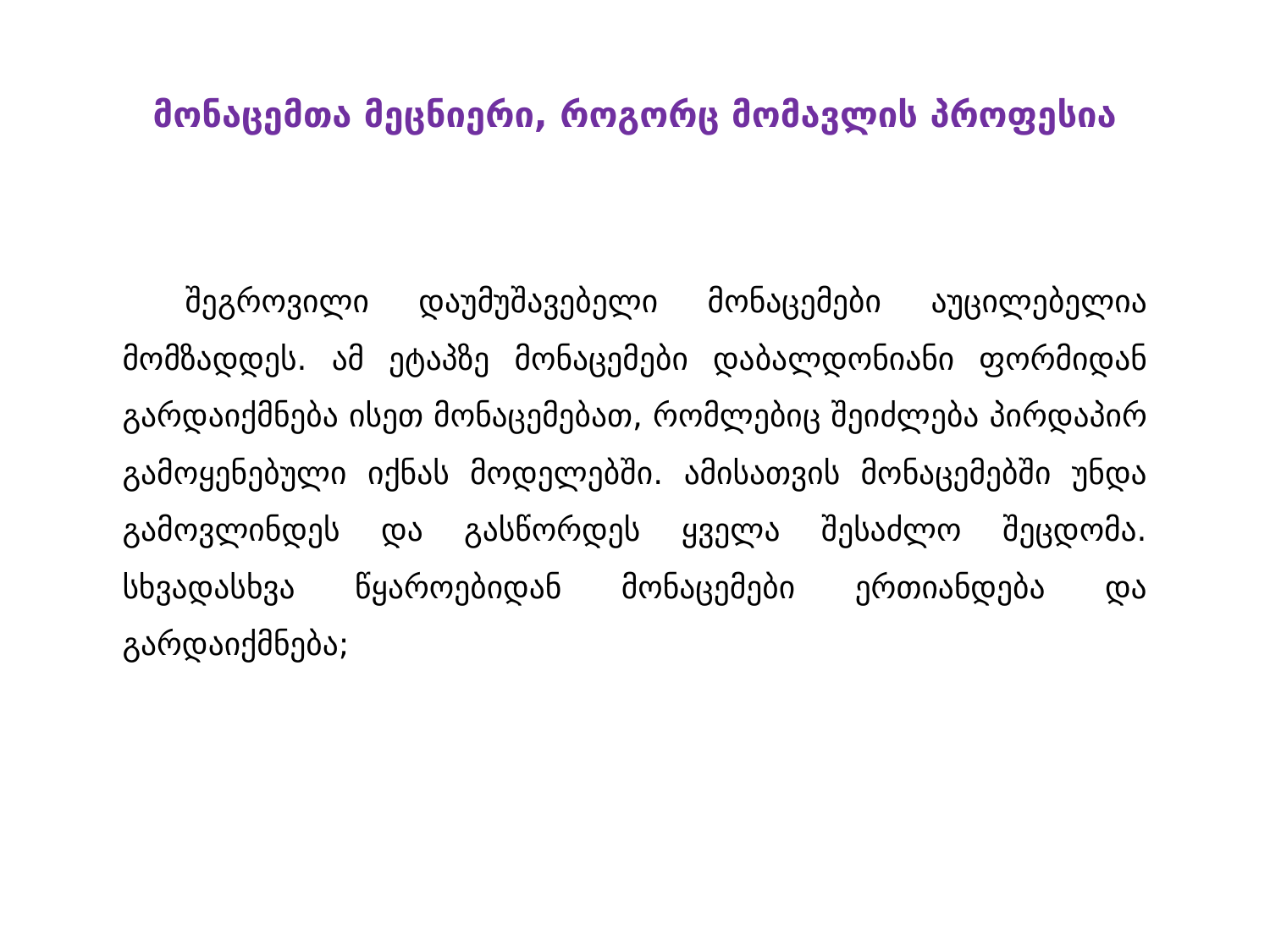

მონაცემთა მეცნიერი, როგორც მომავლის პროფესია
შეგროვილი დაუმუშავებელი მონაცემები აუცილებელია მომზადდეს. ამ ეტაპზე მონაცემები დაბალდონიანი ფორმიდან გარდაიქმნება ისეთ მონაცემებათ, რომლებიც შეიძლება პირდაპირ გამოყენებული იქნას მოდელებში. ამისათვის მონაცემებში უნდა გამოვლინდეს და გასწორდეს ყველა შესაძლო შეცდომა. სხვადასხვა წყაროებიდან მონაცემები ერთიანდება და გარდაიქმნება;